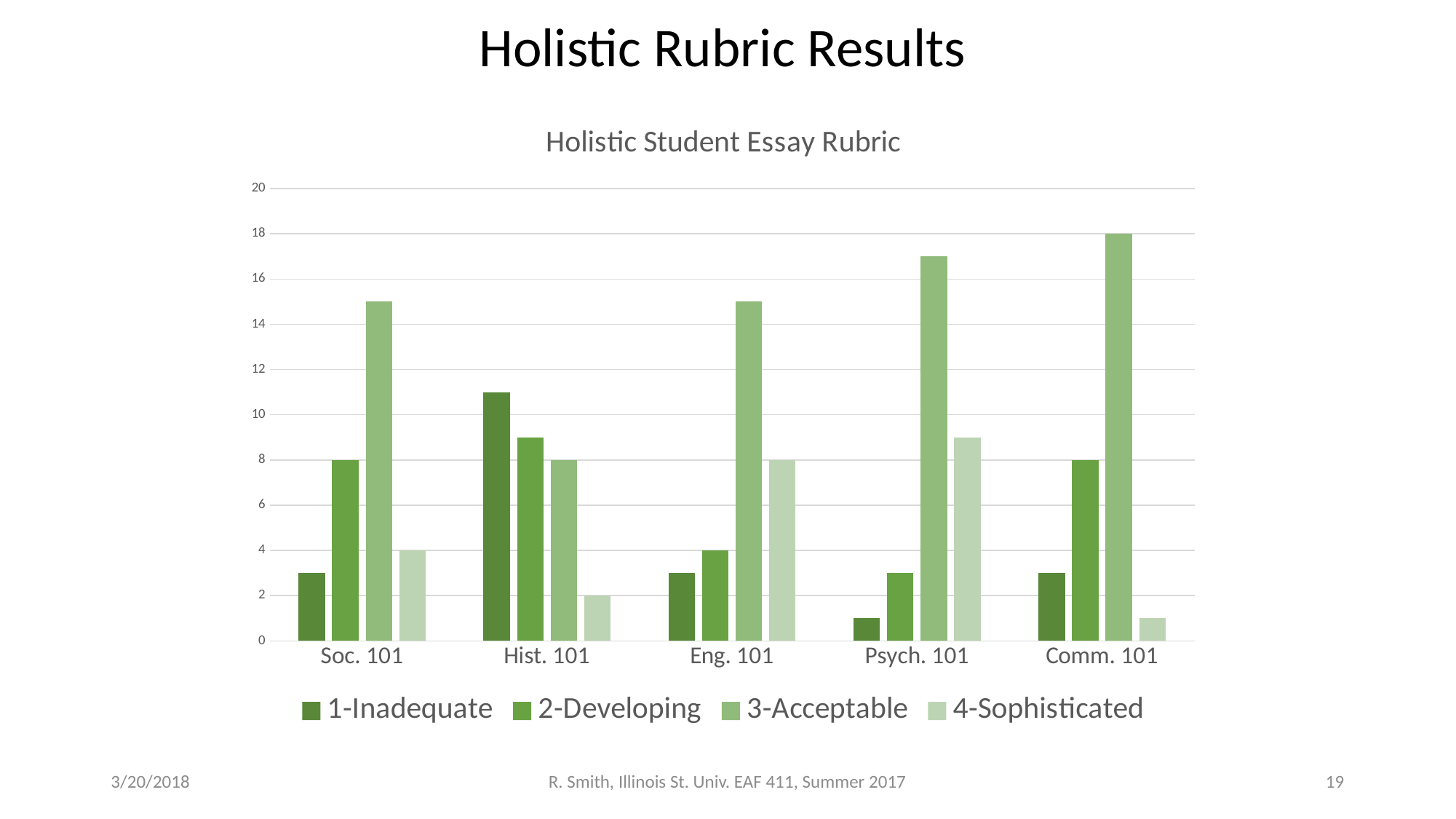

Holistic Rubric Results

### Chart: Holistic Student Essay Rubric

| Category | 1-Inadequate | 2-Developing | 3-Acceptable | 4-Sophisticated |
|---|---|---|---|---|
| Soc. 101 | 3.0 | 8.0 | 15.0 | 4.0 |
| Hist. 101 | 11.0 | 9.0 | 8.0 | 2.0 |
| Eng. 101 | 3.0 | 4.0 | 15.0 | 8.0 |
| Psych. 101 | 1.0 | 3.0 | 17.0 | 9.0 |
| Comm. 101 | 3.0 | 8.0 | 18.0 | 1.0 |
3/20/2018
R. Smith, Illinois St. Univ. EAF 411, Summer 2017
19